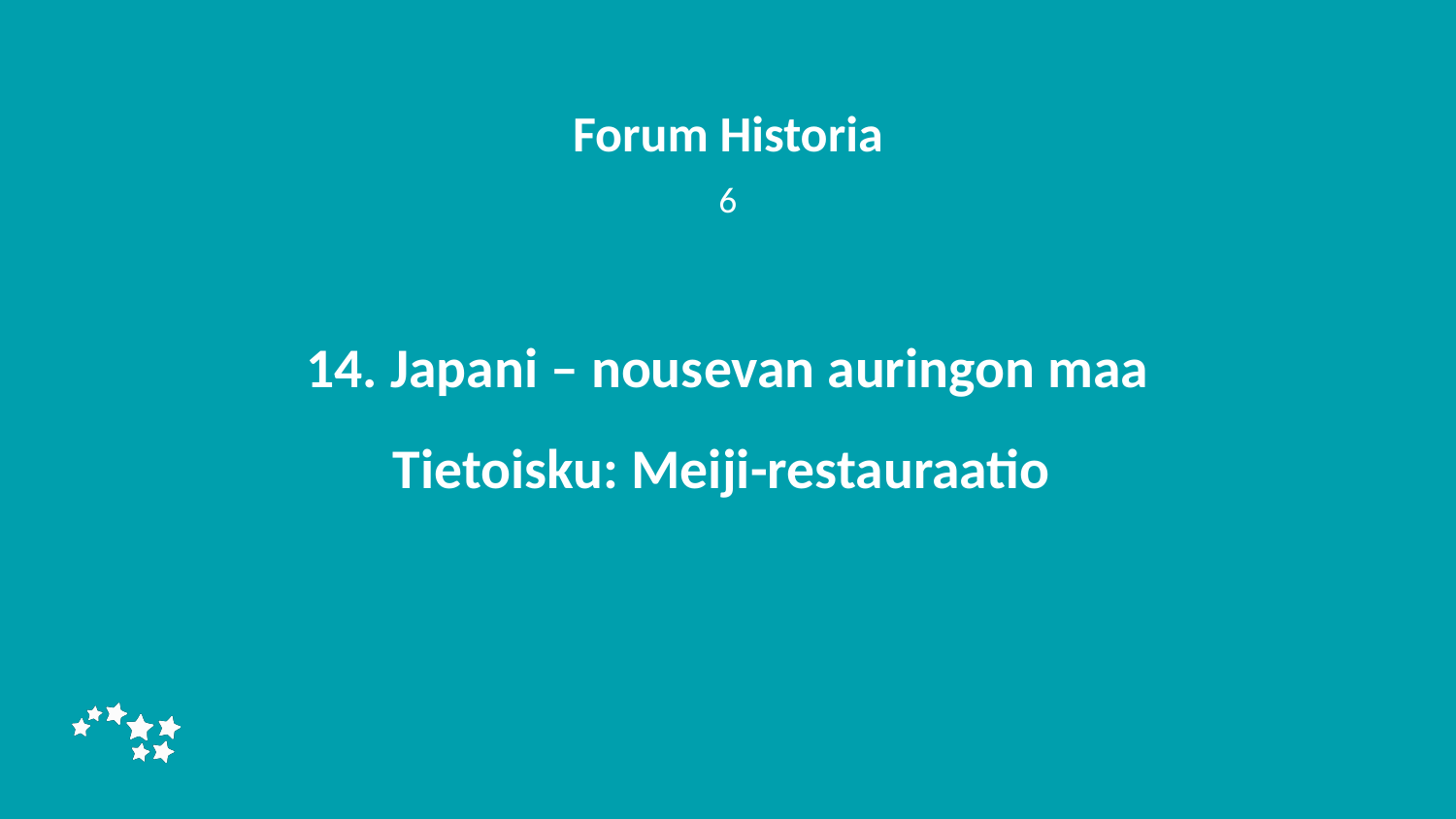

Forum Historia
6
# 14. Japani – nousevan auringon maa Tietoisku: Meiji-restauraatio